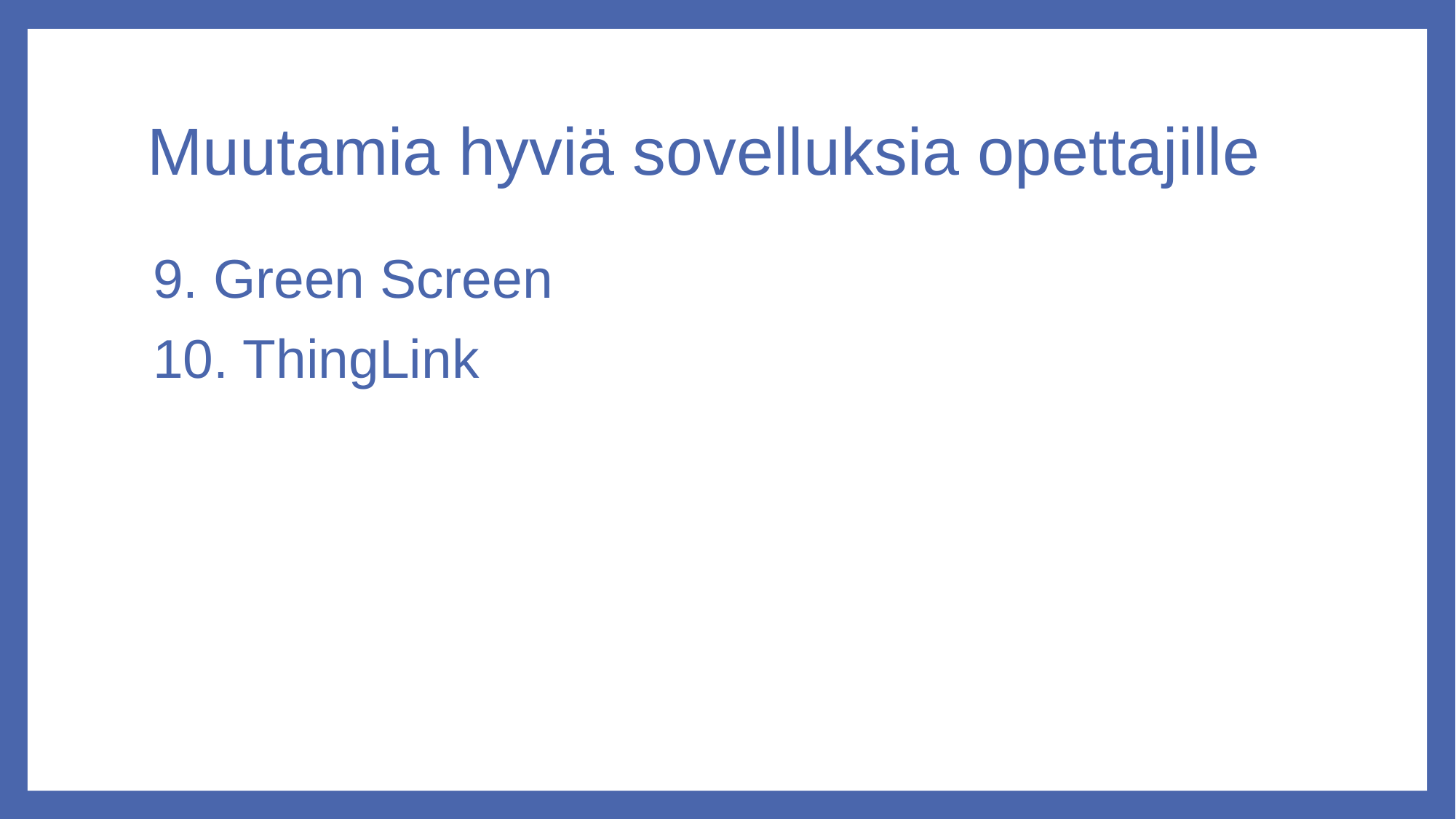

# Muutamia hyviä sovelluksia opettajille
9. Green Screen
10. ThingLink